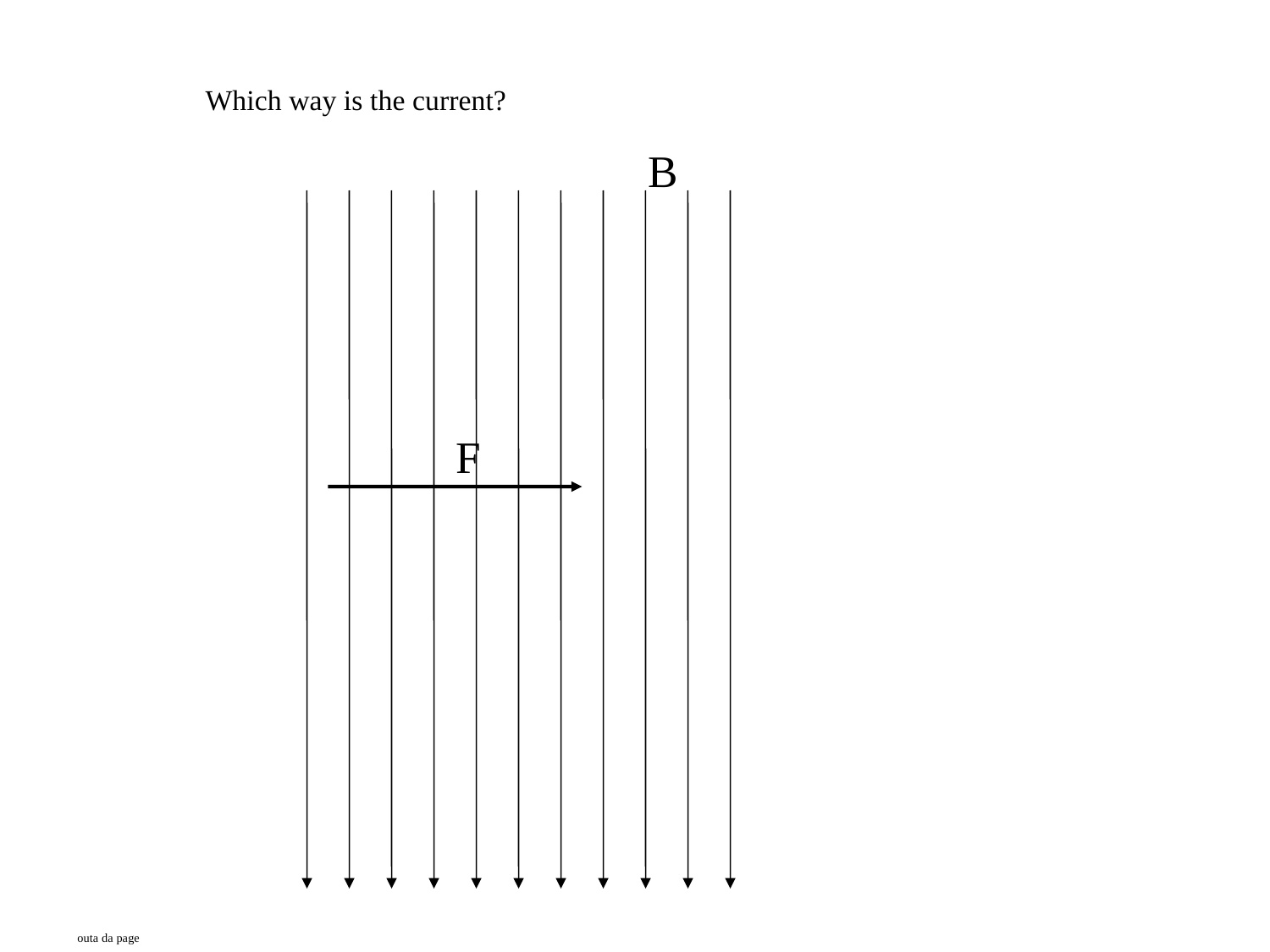

Which way is the current?
B

F

outa da page